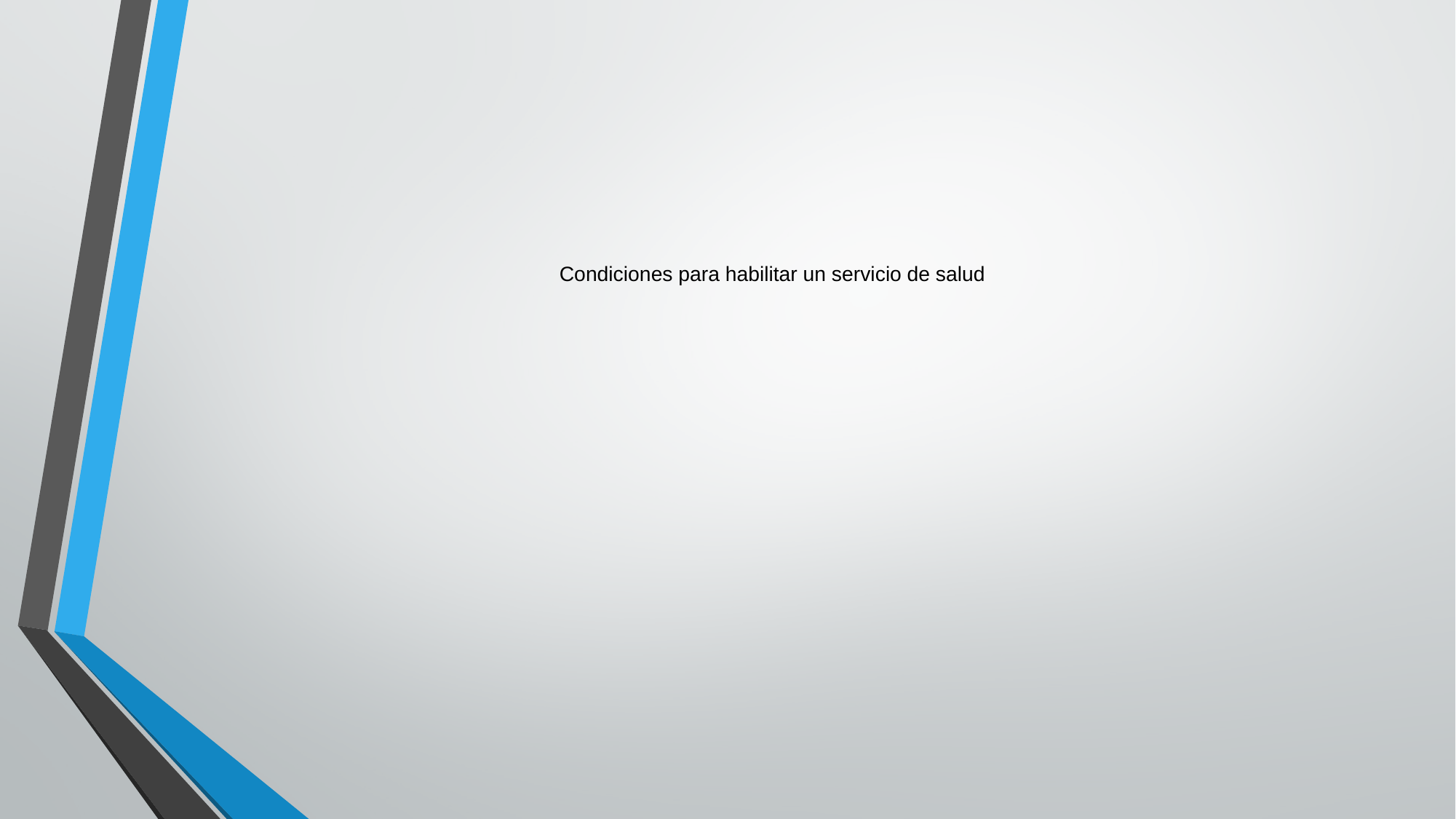

# Condiciones para habilitar un servicio de salud